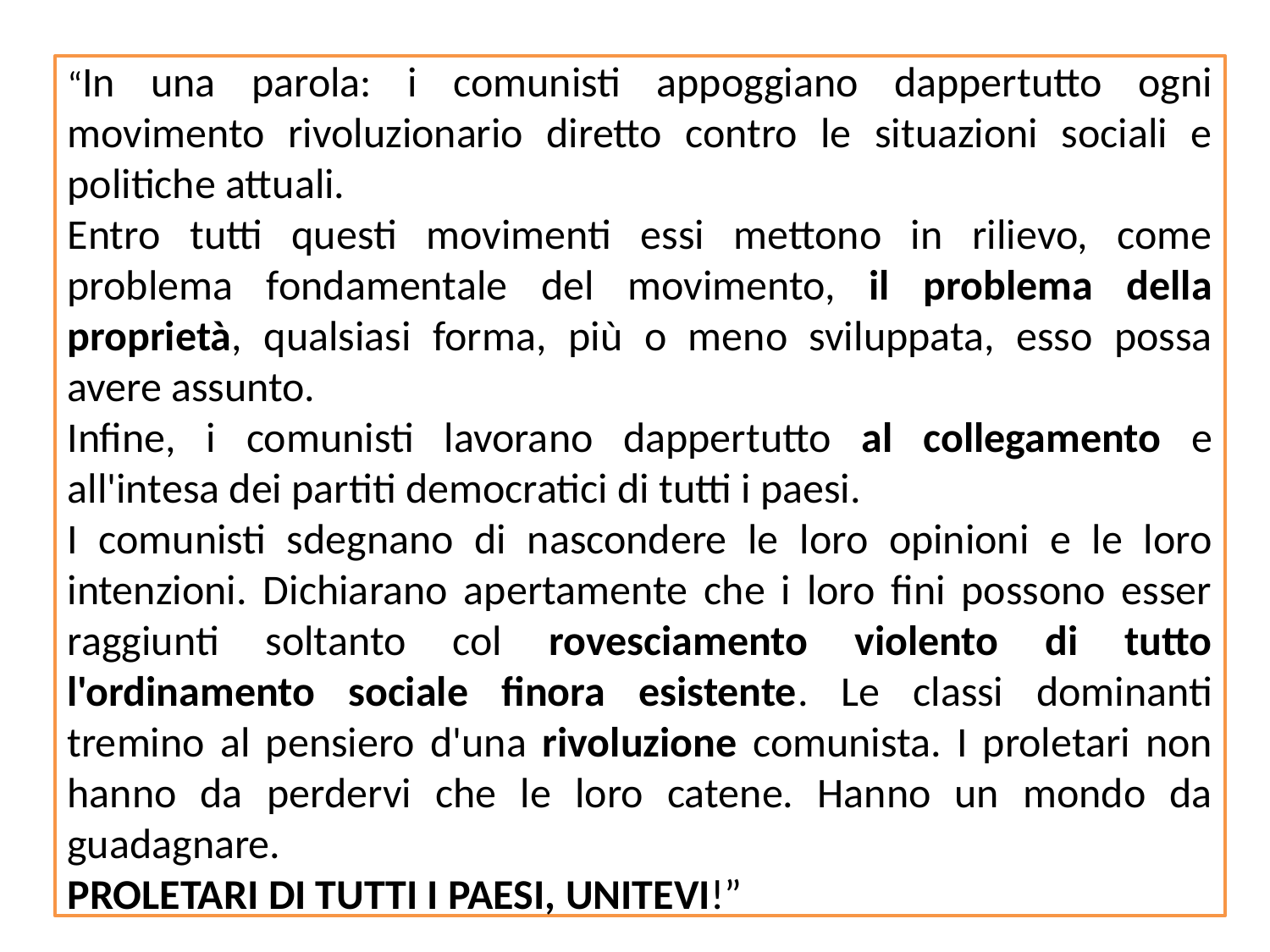

“In una parola: i comunisti appoggiano dappertutto ogni movimento rivoluzionario diretto contro le situazioni sociali e politiche attuali.
Entro tutti questi movimenti essi mettono in rilievo, come problema fondamentale del movimento, il problema della proprietà, qualsiasi forma, più o meno sviluppata, esso possa avere assunto.
Infine, i comunisti lavorano dappertutto al collegamento e all'intesa dei partiti democratici di tutti i paesi.
I comunisti sdegnano di nascondere le loro opinioni e le loro intenzioni. Dichiarano apertamente che i loro fini possono esser raggiunti soltanto col rovesciamento violento di tutto l'ordinamento sociale finora esistente. Le classi dominanti tremino al pensiero d'una rivoluzione comunista. I proletari non hanno da perdervi che le loro catene. Hanno un mondo da guadagnare.
PROLETARI DI TUTTI I PAESI, UNITEVI!”